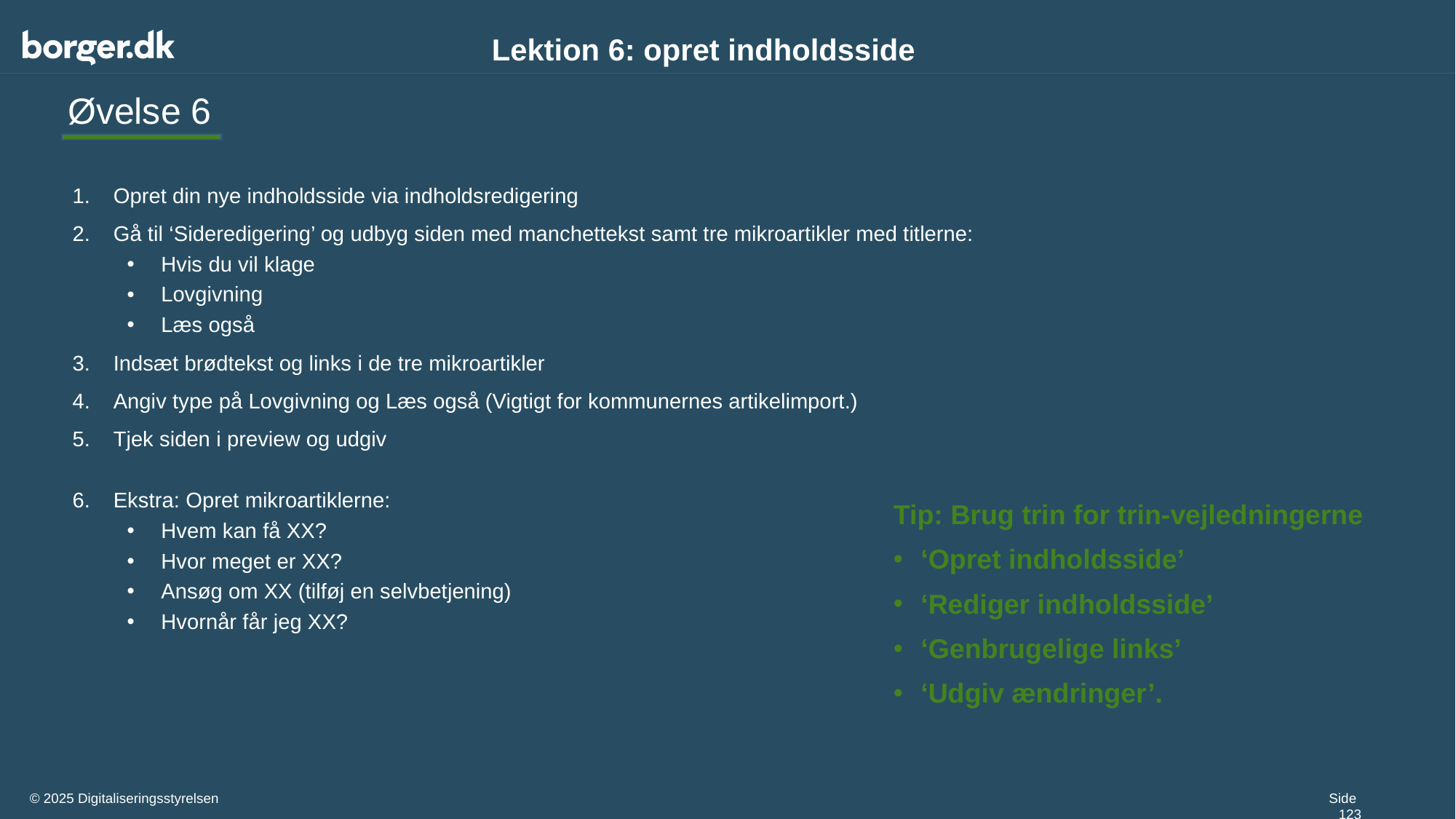

# Lektion 6: opret indholdsside
Øvelse 6

Opret din nye indholdsside via indholdsredigering
Gå til ‘Sideredigering’ og udbyg siden med manchettekst samt tre mikroartikler med titlerne:
Hvis du vil klage
Lovgivning
Læs også
Indsæt brødtekst og links i de tre mikroartikler
Angiv type på Lovgivning og Læs også (Vigtigt for kommunernes artikelimport.)
Tjek siden i preview og udgiv
Ekstra: Opret mikroartiklerne:
Hvem kan få XX?
Hvor meget er XX?
Ansøg om XX (tilføj en selvbetjening)
Hvornår får jeg XX?

Tip: Brug trin for trin-vejledningerne
‘Opret indholdsside’
‘Rediger indholdsside’
‘Genbrugelige links’
‘Udgiv ændringer’.